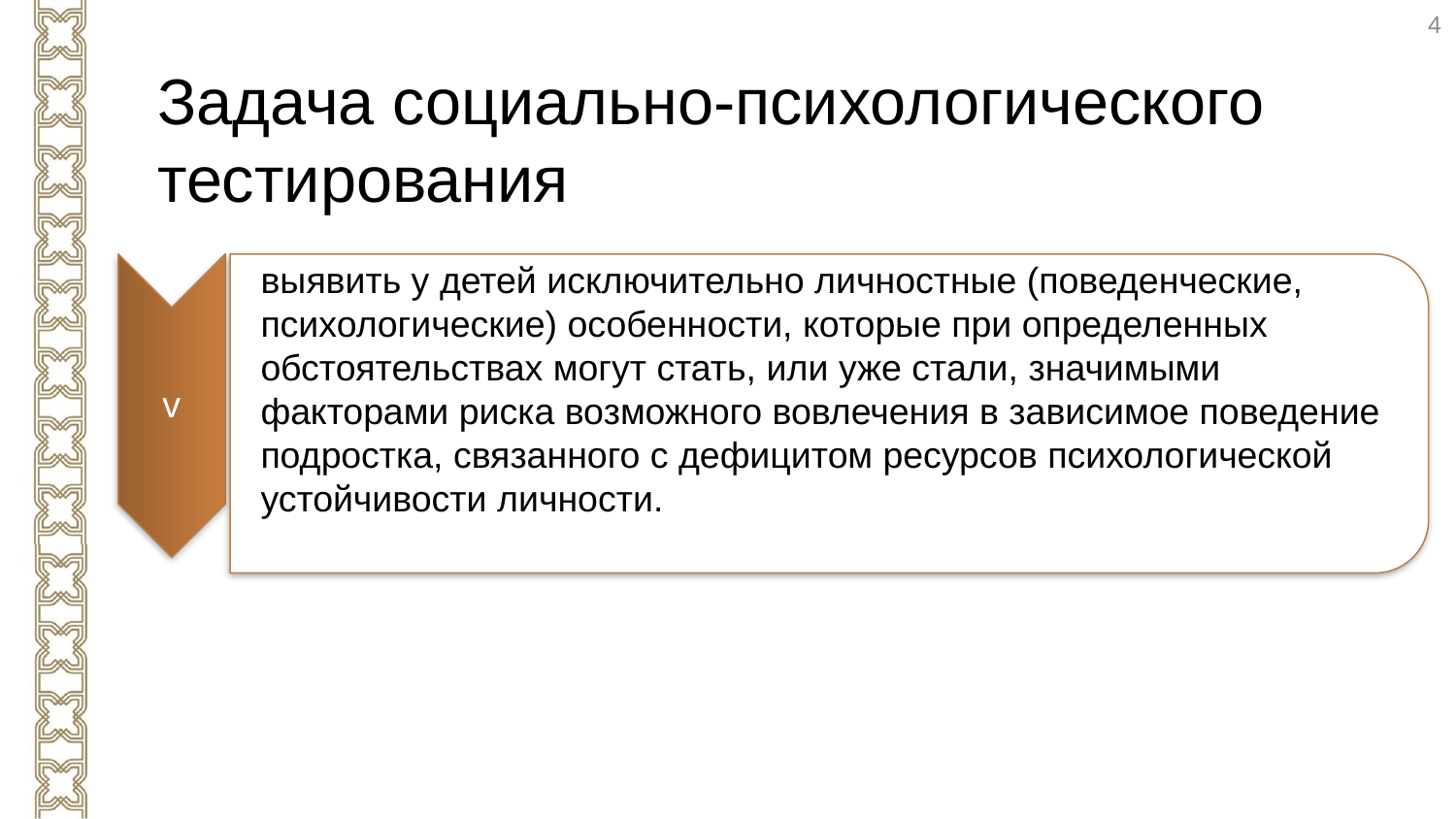

4
Задача социально-психологического тестирования

выявить у детей исключительно личностные (поведенческие, психологические) особенности, которые при определенных обстоятельствах могут стать, или уже стали, значимыми факторами риска возможного вовлечения в зависимое поведение подростка, связанного с дефицитом ресурсов психологической устойчивости личности.

v